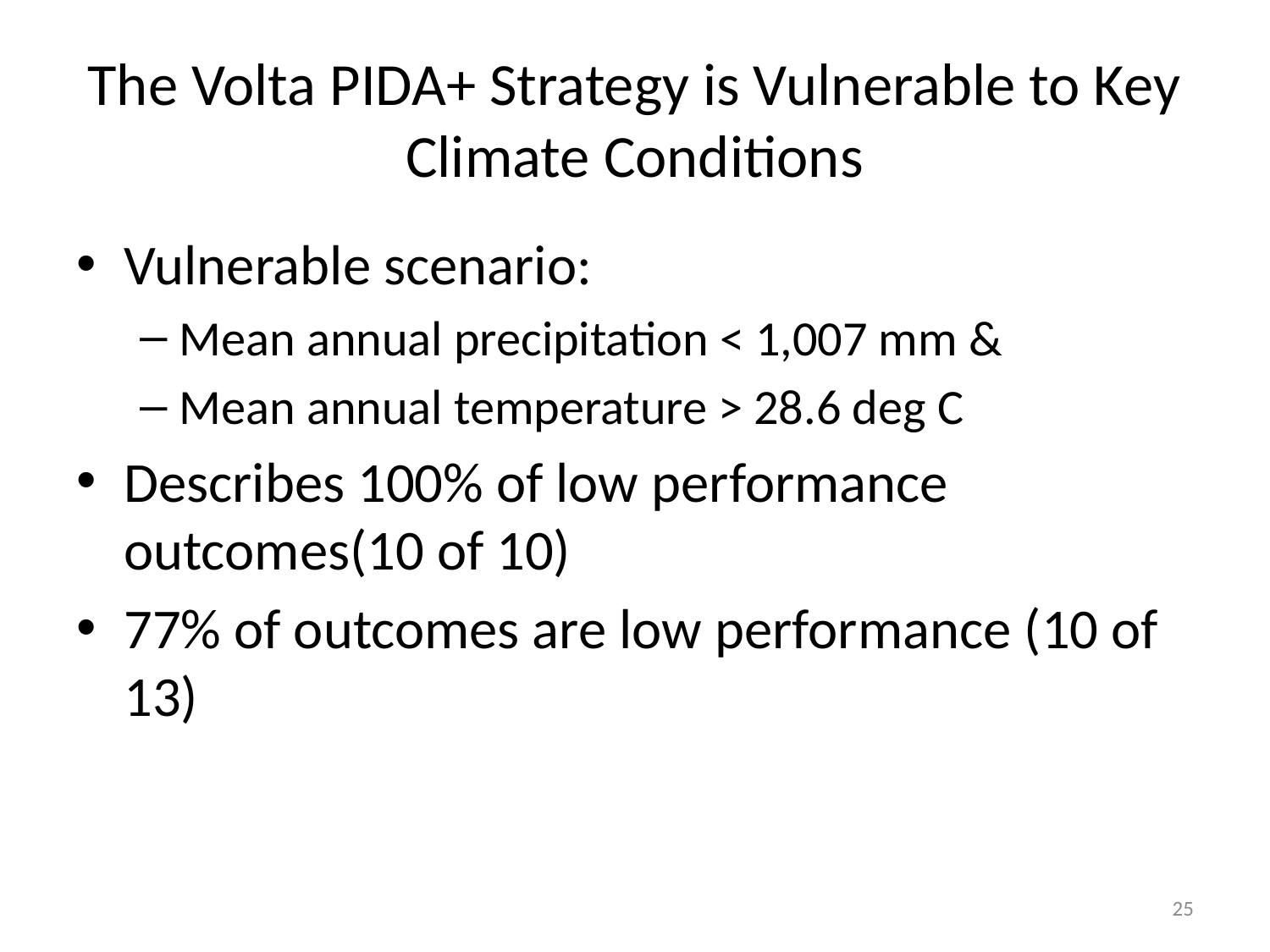

# The Volta PIDA+ Strategy is Vulnerable to Key Climate Conditions
Vulnerable scenario:
Mean annual precipitation < 1,007 mm &
Mean annual temperature > 28.6 deg C
Describes 100% of low performance outcomes(10 of 10)
77% of outcomes are low performance (10 of 13)

25